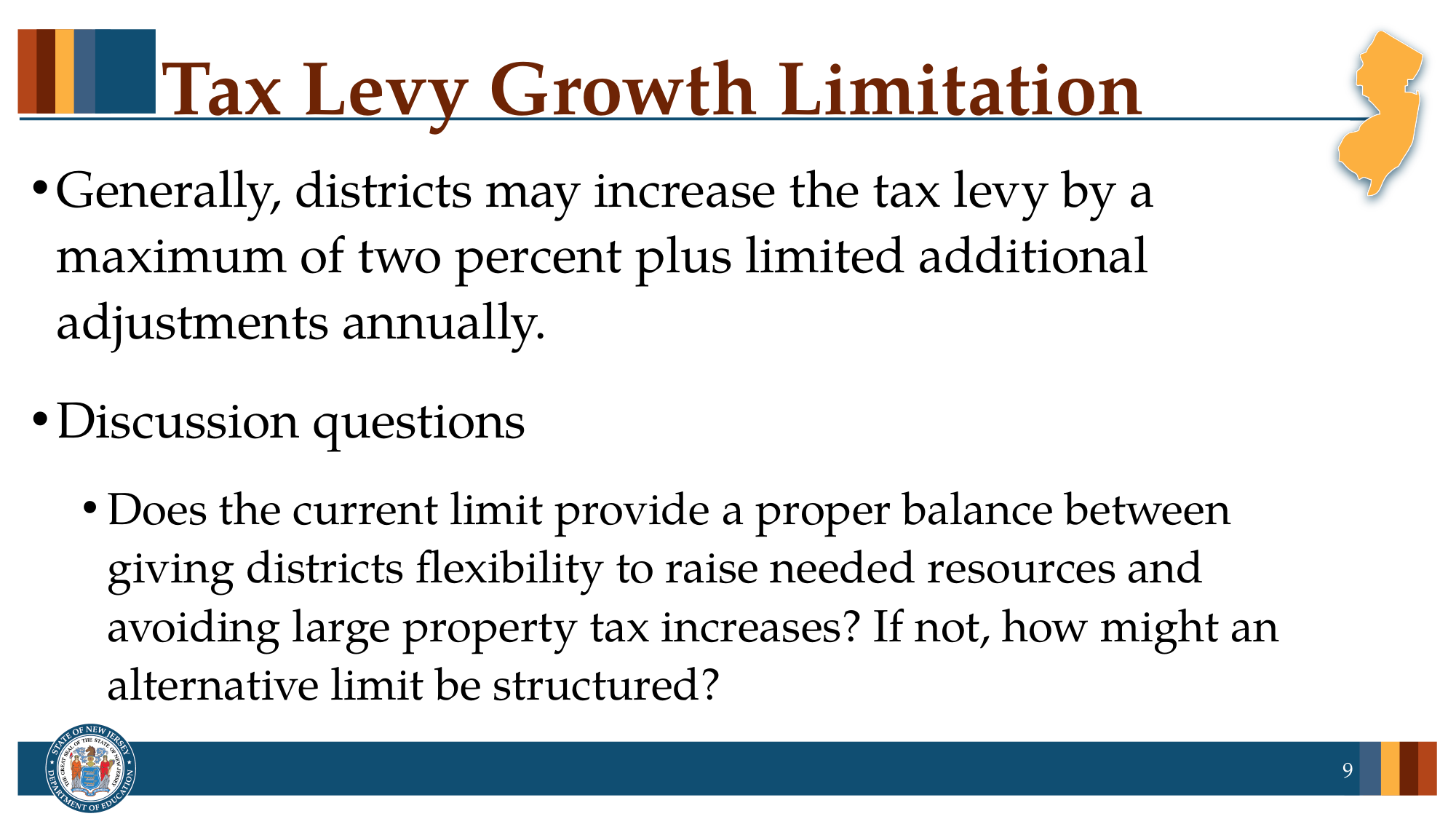

# Tax Levy Growth Limitation
Generally, districts may increase the tax levy by a maximum of two percent plus limited additional adjustments annually.
Discussion questions
Does the current limit provide a proper balance between giving districts flexibility to raise needed resources and avoiding large property tax increases? If not, how might an alternative limit be structured?
9